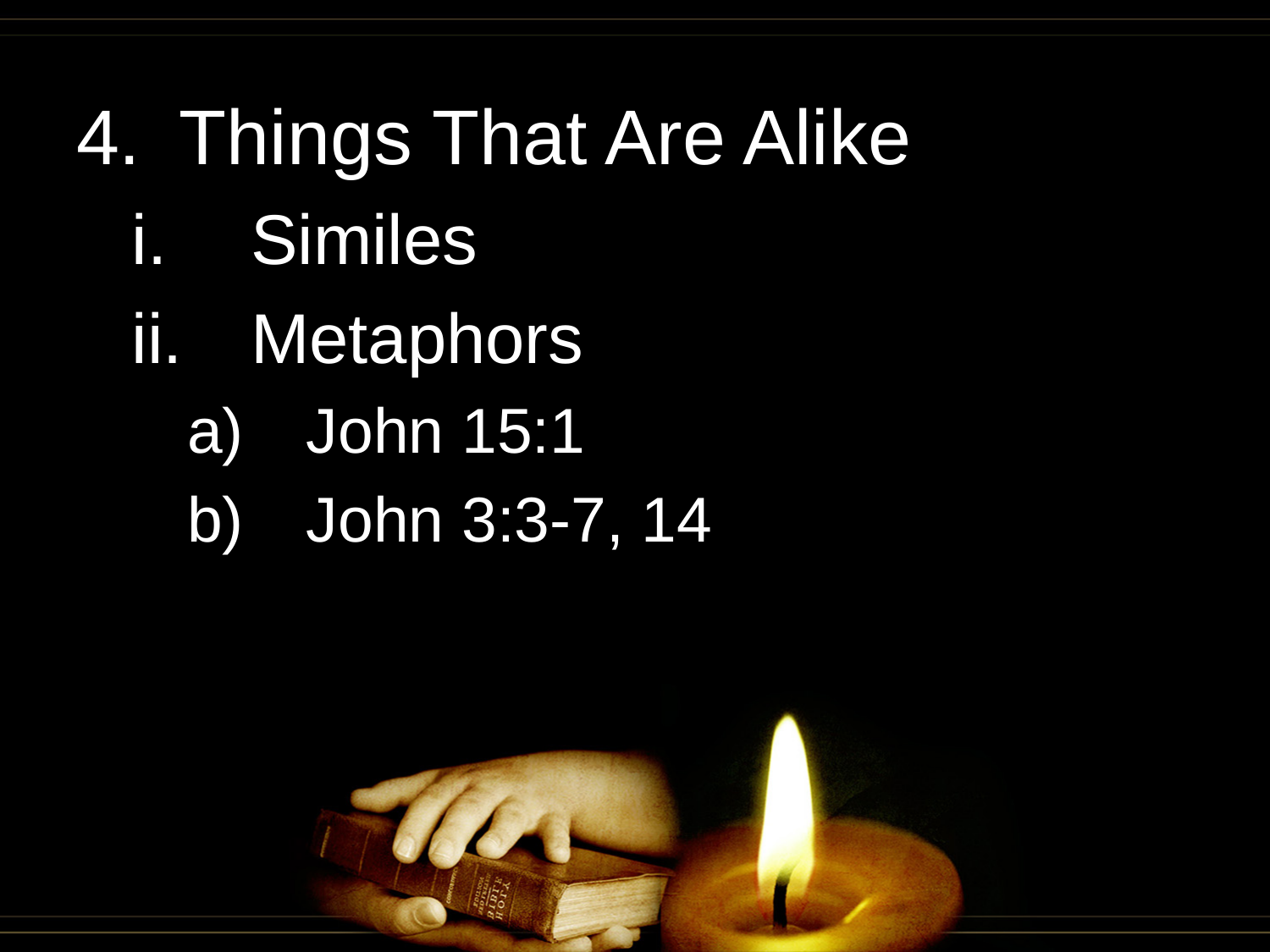

Things That Are Alike
Similes
Metaphors
John 15:1
John 3:3-7, 14